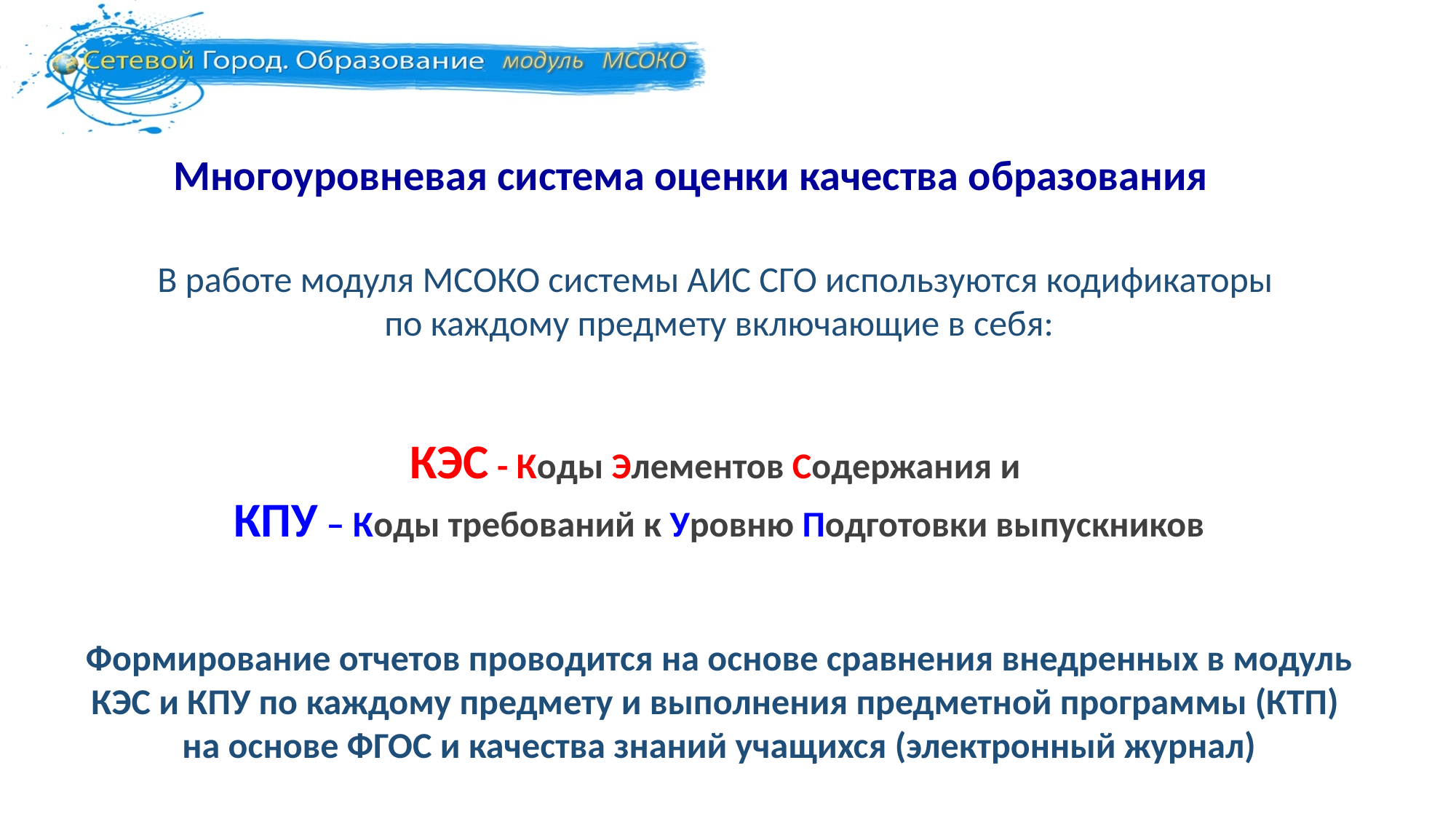

# Многоуровневая система оценки качества образования

В работе модуля МСОКО системы АИС СГО используются кодификаторы
по каждому предмету включающие в себя:

КЭС - Коды Элементов Содержания и
КПУ – Коды требований к Уровню Подготовки выпускников

Формирование отчетов проводится на основе сравнения внедренных в модуль КЭС и КПУ по каждому предмету и выполнения предметной программы (КТП)
на основе ФГОС и качества знаний учащихся (электронный журнал)